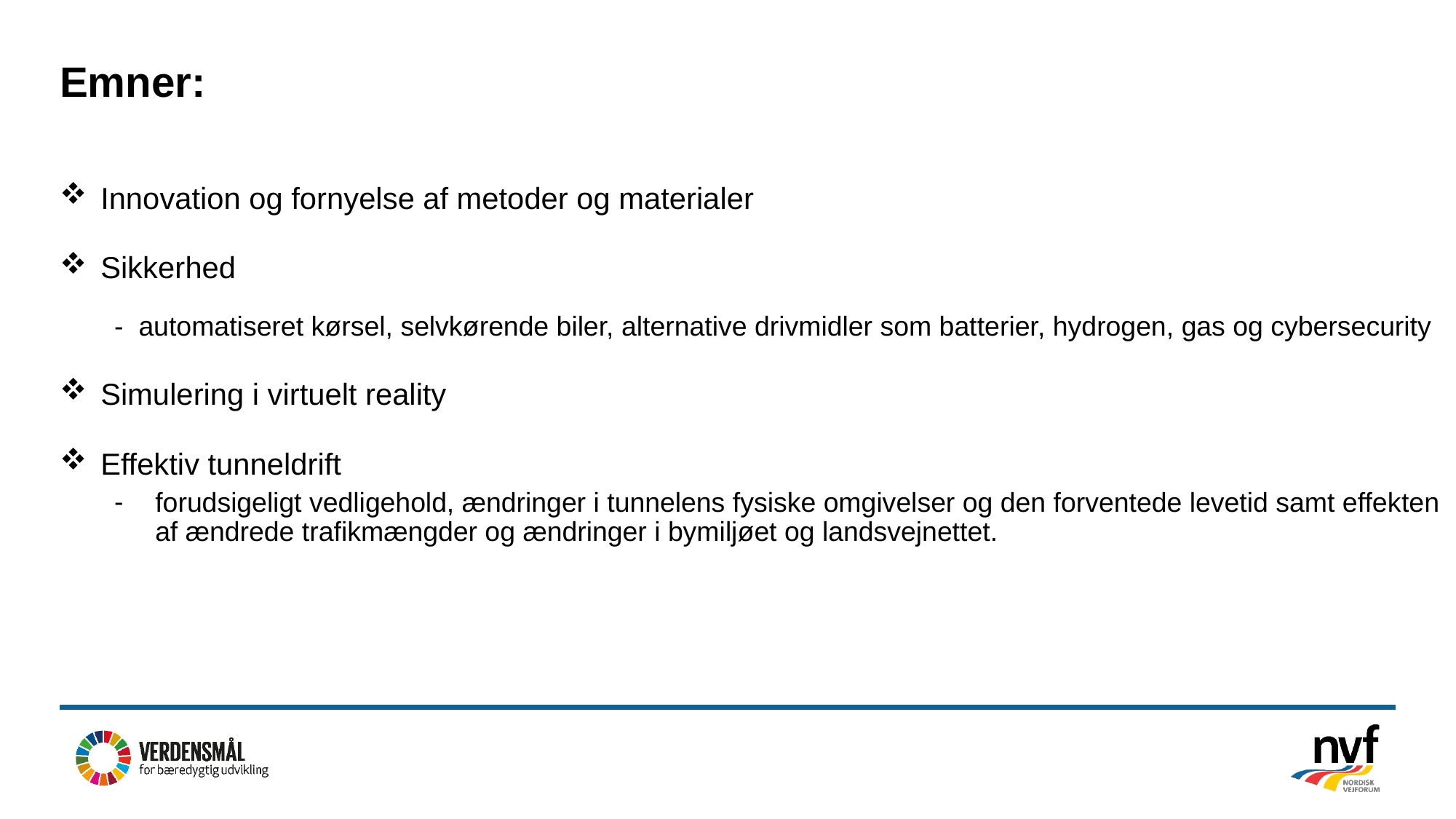

# Emner:
Innovation og fornyelse af metoder og materialer
Sikkerhed
-  automatiseret kørsel, selvkørende biler, alternative drivmidler som batterier, hydrogen, gas og cybersecurity
Simulering i virtuelt reality
Effektiv tunneldrift
forudsigeligt vedligehold, ændringer i tunnelens fysiske omgivelser og den forventede levetid samt effek­ten af ændrede trafikmængder og ændringer i bymiljøet og landsvejnettet.